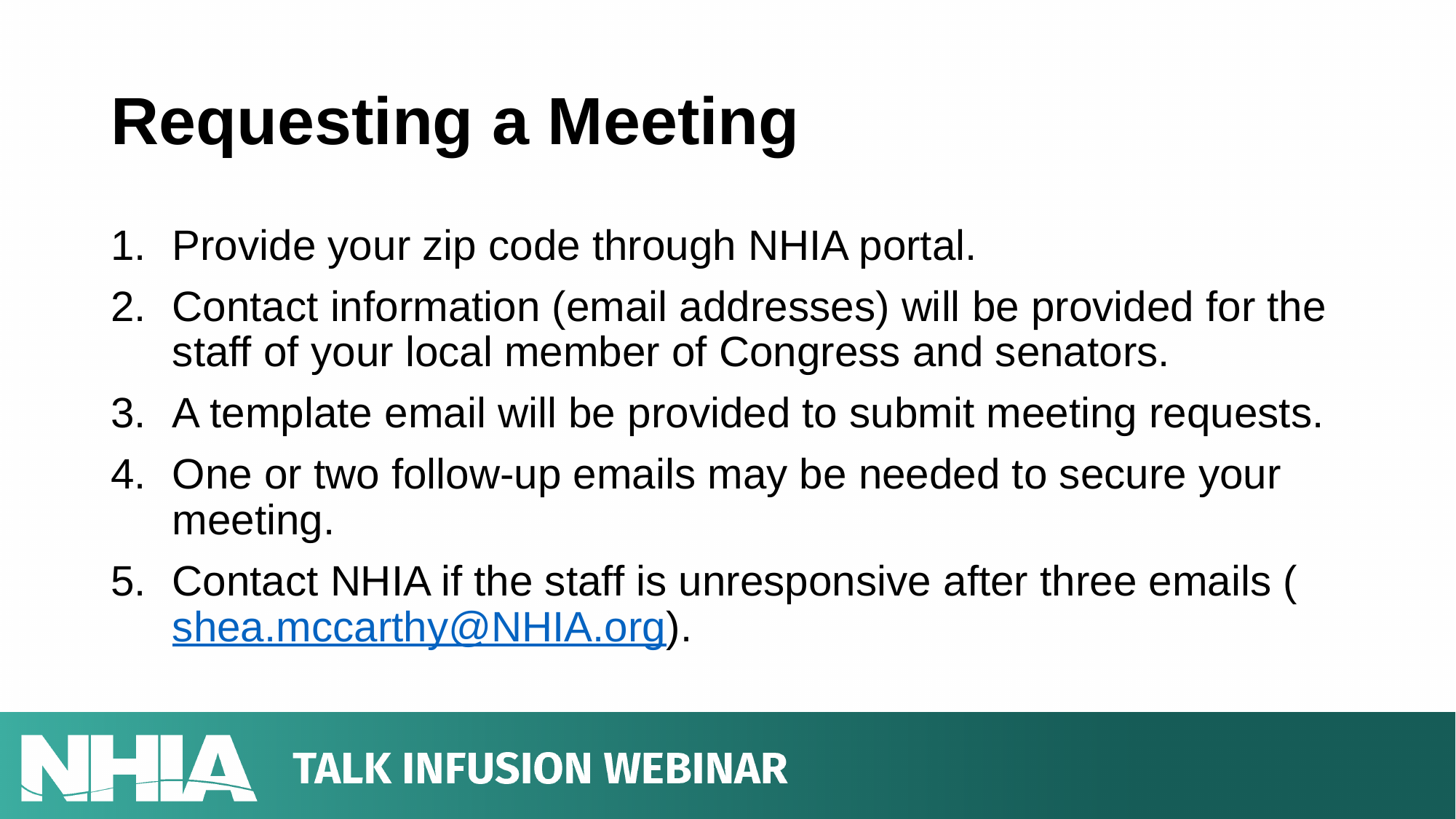

# Requesting a Meeting
Provide your zip code through NHIA portal.
Contact information (email addresses) will be provided for the staff of your local member of Congress and senators.
A template email will be provided to submit meeting requests.
One or two follow-up emails may be needed to secure your meeting.
Contact NHIA if the staff is unresponsive after three emails (shea.mccarthy@NHIA.org).